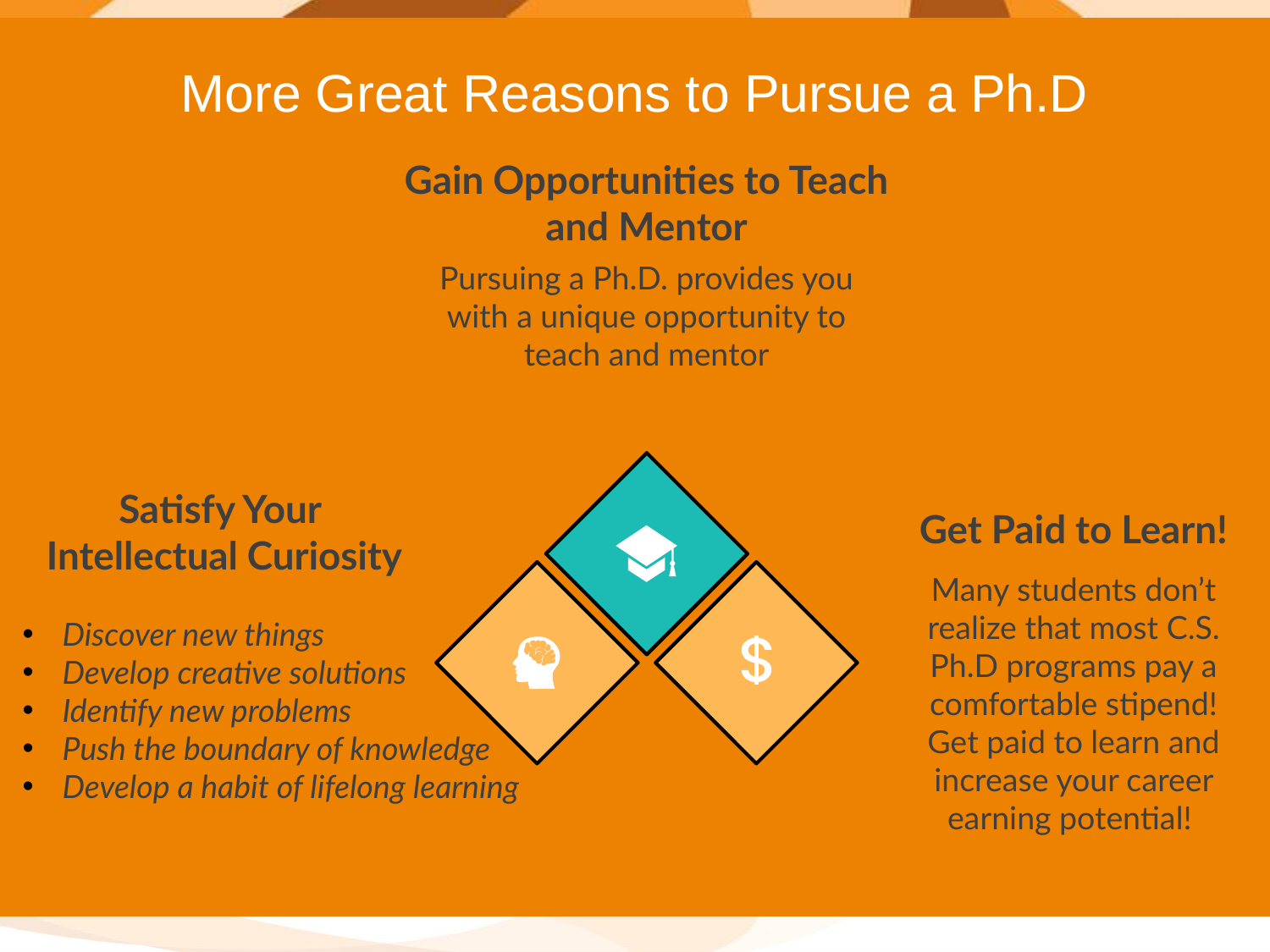

More Great Reasons to Pursue a Ph.D
Gain Opportunities to Teach and Mentor
Pursuing a Ph.D. provides you with a unique opportunity to teach and mentor

Satisfy Your
Intellectual Curiosity
Discover new things
Develop creative solutions
Identify new problems
Push the boundary of knowledge
Develop a habit of lifelong learning
Get Paid to Learn!
Many students don’t realize that most C.S. Ph.D programs pay a comfortable stipend! Get paid to learn and increase your career earning potential!